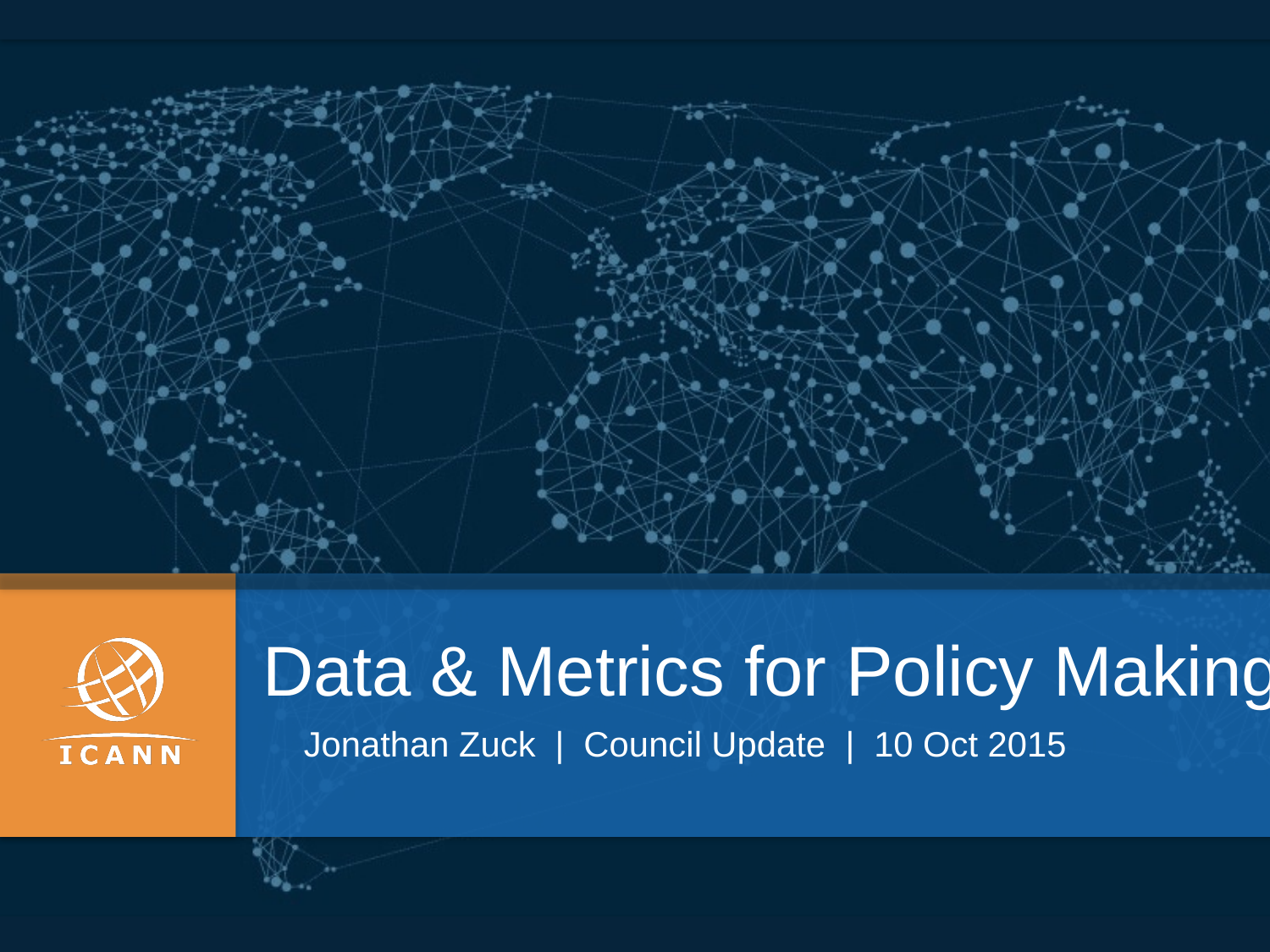

Data & Metrics for Policy Making
Jonathan Zuck  |  Council Update  |  10 Oct 2015